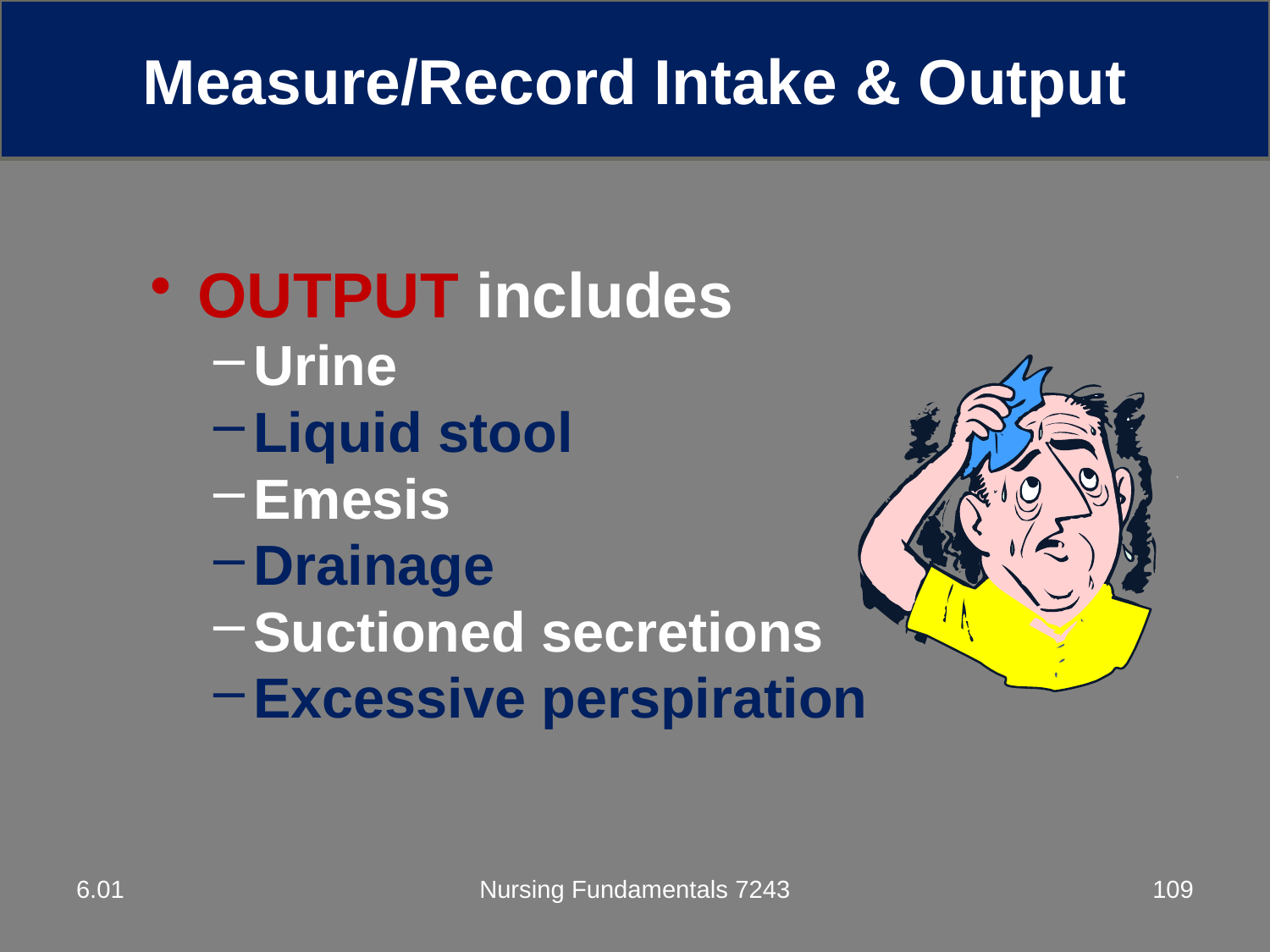

Measure/Record Intake & Output
OUTPUT includes
Urine
Liquid stool
Emesis
Drainage
Suctioned secretions
Excessive perspiration

6.01
Nursing Fundamentals 7243
109